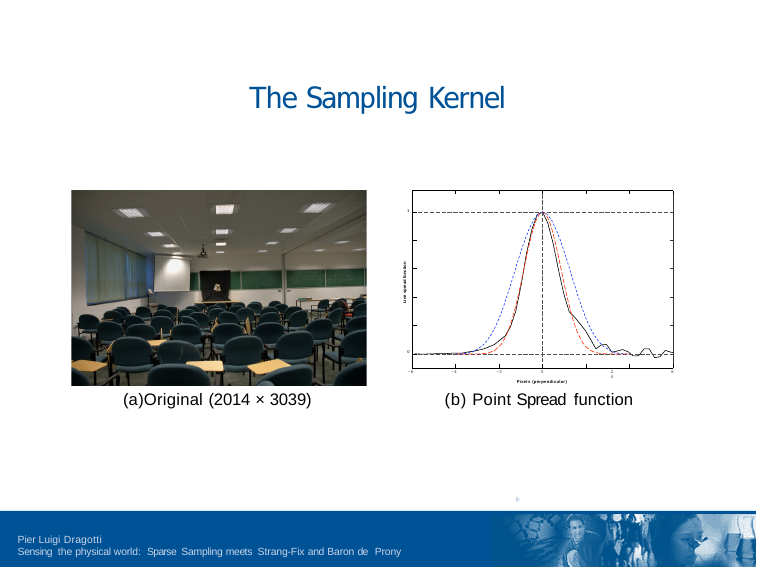

# The Sampling Kernel

1

Line spread function

0

−6
−4	−2
0	2	4
Pixels (perpendicular)
6
(a)Original (2014 × 3039)
(b) Point Spread function